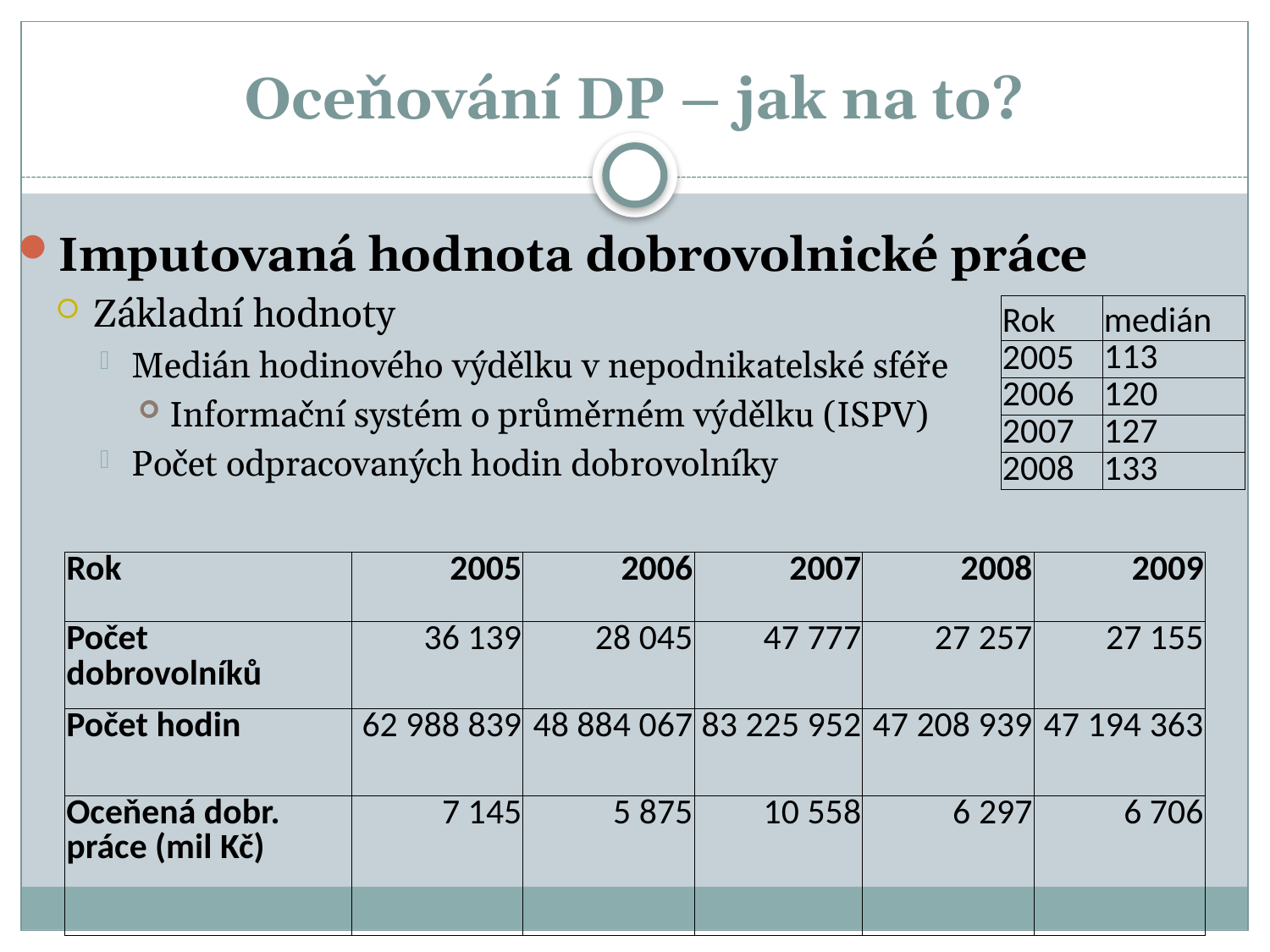

Oceňování DP – jak na to?
Imputovaná hodnota dobrovolnické práce
Základní hodnoty
Medián hodinového výdělku v nepodnikatelské sféře
Informační systém o průměrném výdělku (ISPV)
Počet odpracovaných hodin dobrovolníky

| Rok | medián |
| --- | --- |
| 2005 | 113 |
| 2006 | 120 |
| 2007 | 127 |
| 2008 | 133 |
| Rok | 2005 | 2006 | 2007 | 2008 | 2009 |
| --- | --- | --- | --- | --- | --- |
| Počet dobrovolníků | 36 139 | 28 045 | 47 777 | 27 257 | 27 155 |
| Počet hodin | 62 988 839 | 48 884 067 | 83 225 952 | 47 208 939 | 47 194 363 |
| Oceňená dobr. práce (mil Kč) | 7 145 | 5 875 | 10 558 | 6 297 | 6 706 |